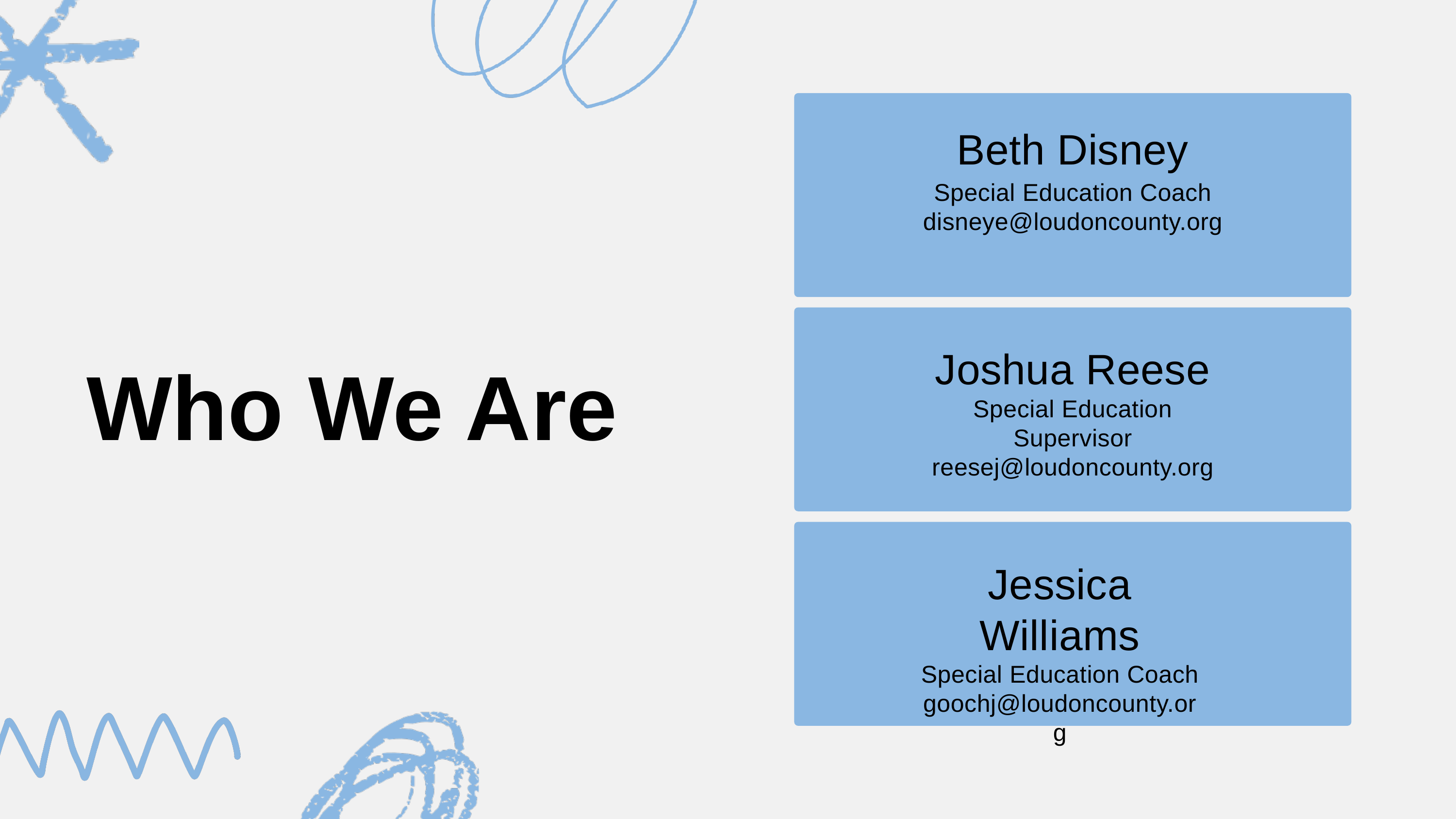

Beth Disney
Special Education Coach
disneye@loudoncounty.org

Joshua Reese
Special Education Supervisor
reesej@loudoncounty.org
Who We Are

Jessica Williams
Special Education Coach
goochj@loudoncounty.org